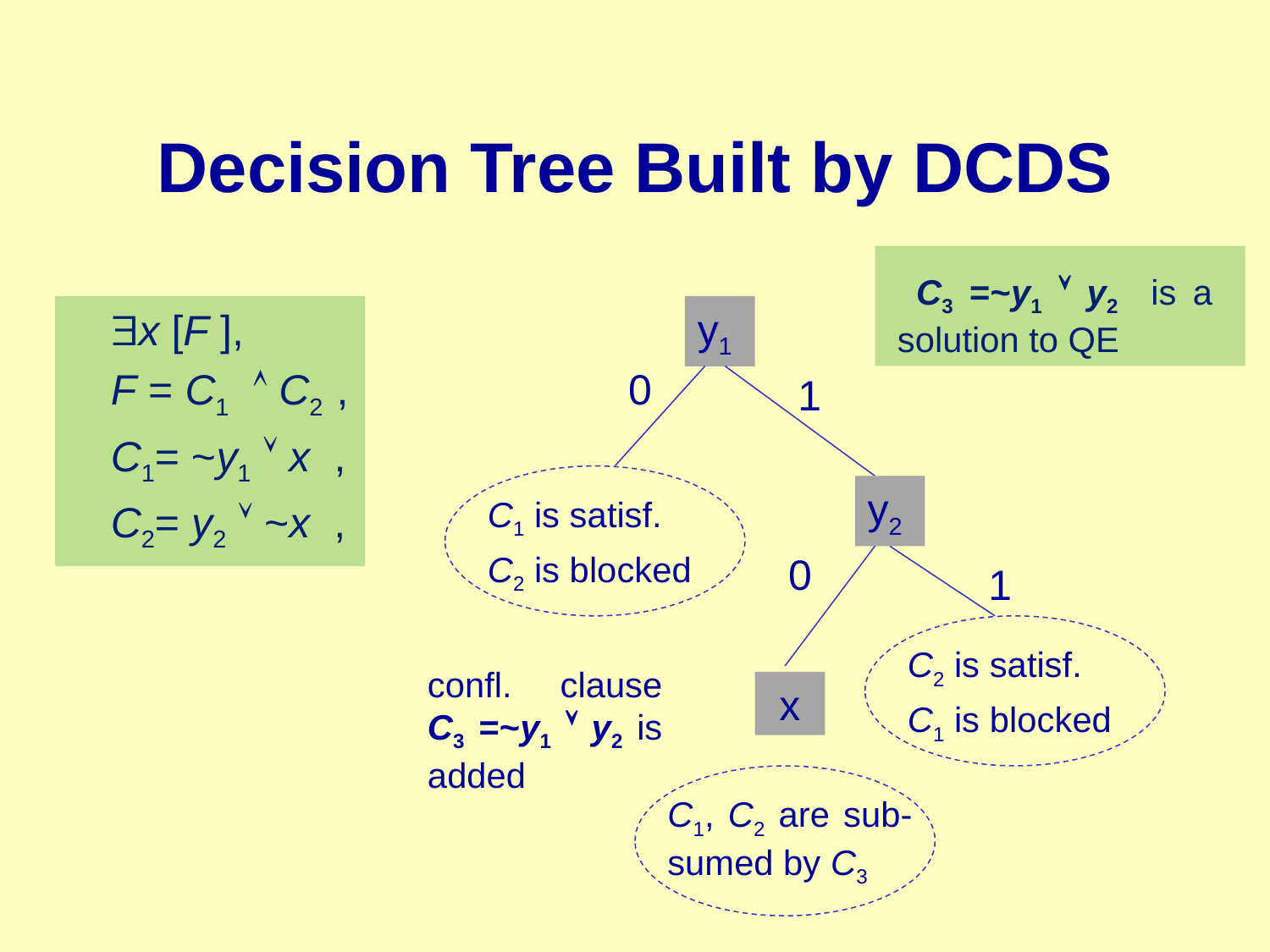

# Decision Tree Built by DCDS

 C3 =~y1 ∨ y2  is a solution to QE

y1
∃x [F ],
F = C1  ∧ C2  ,
C1= ~y1 ∨ x  ,
C2= y2 ∨ ~x  ,
0
1

y2
C1 is satisf.
C2 is blocked
0
1

C2 is satisf.
C1 is blocked
confl. clause C3 =~y1 ∨ y2 is added
 x

C1, C2 are sub-sumed by C3